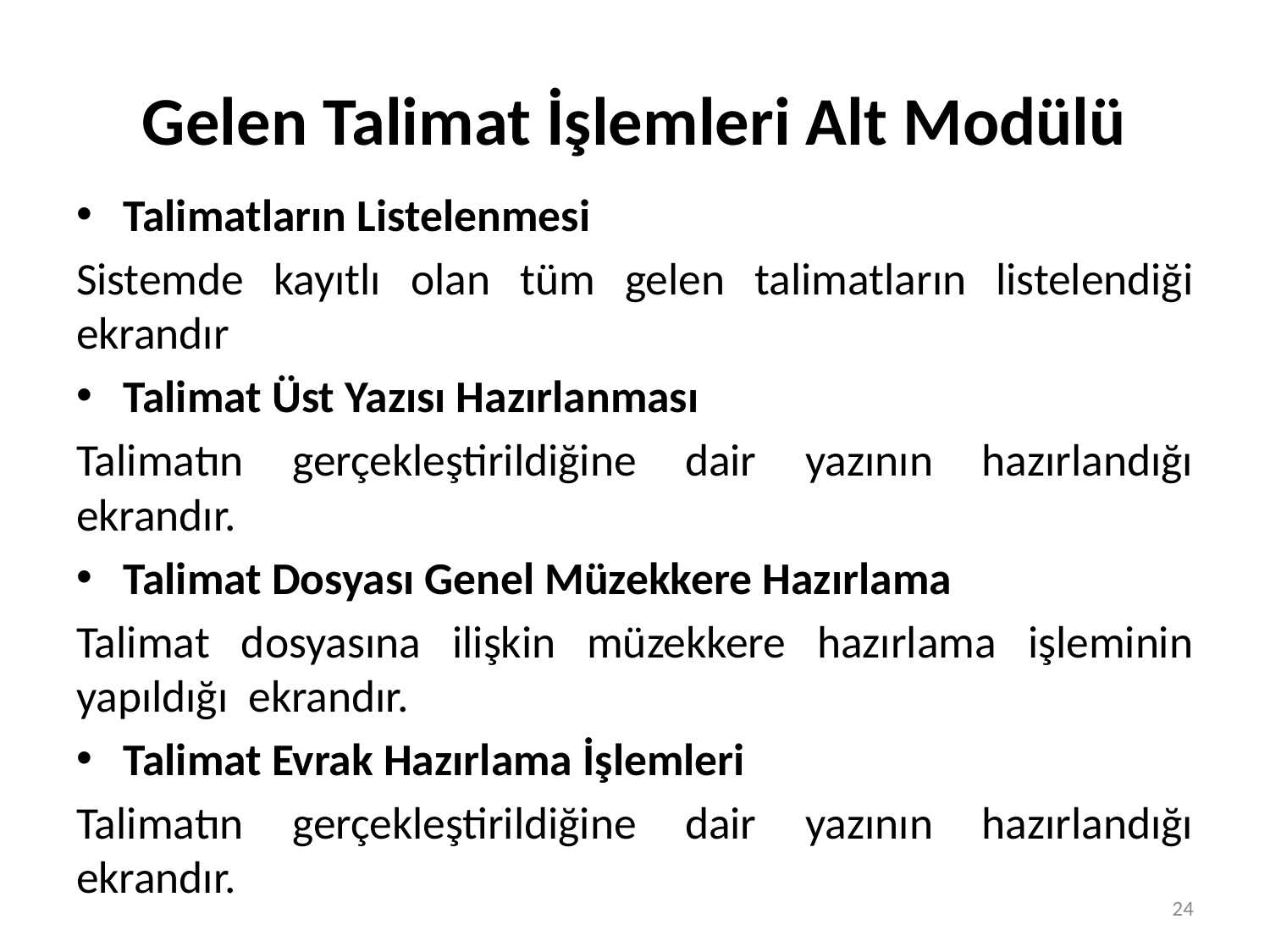

# Gelen Talimat İşlemleri Alt Modülü
Talimatların Listelenmesi
Sistemde kayıtlı olan tüm gelen talimatların listelendiği ekrandır
Talimat Üst Yazısı Hazırlanması
Talimatın gerçekleştirildiğine dair yazının hazırlandığı ekrandır.
Talimat Dosyası Genel Müzekkere Hazırlama
Talimat dosyasına ilişkin müzekkere hazırlama işleminin yapıldığı  ekrandır.
Talimat Evrak Hazırlama İşlemleri
Talimatın gerçekleştirildiğine dair yazının hazırlandığı ekrandır.

24